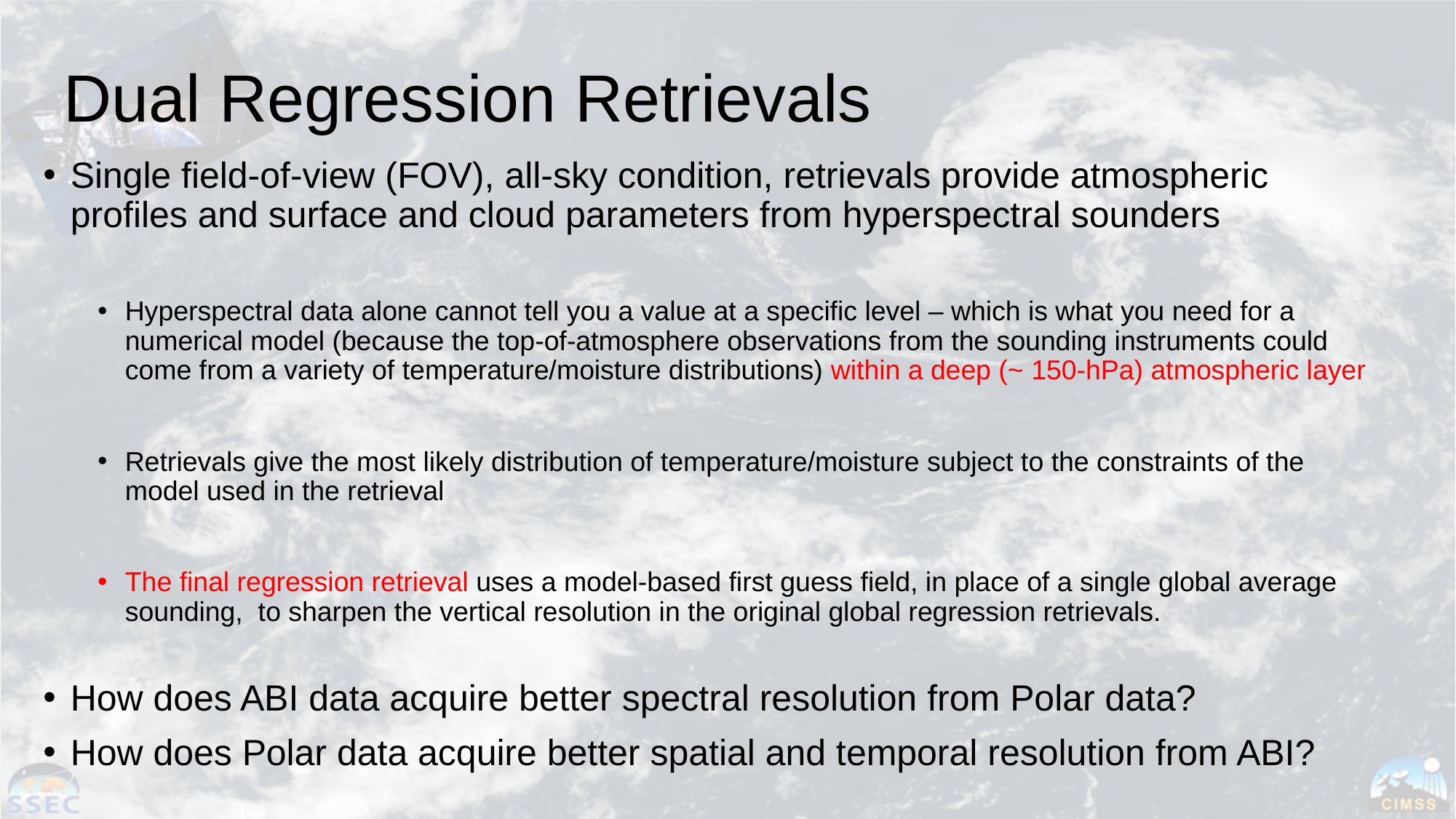

# Dual Regression Retrievals
Single field-of-view (FOV), all-sky condition, retrievals provide atmospheric profiles and surface and cloud parameters from hyperspectral sounders

Hyperspectral data alone cannot tell you a value at a specific level – which is what you need for a numerical model (because the top-of-atmosphere observations from the sounding instruments could come from a variety of temperature/moisture distributions) within a deep (~ 150-hPa) atmospheric layer

Retrievals give the most likely distribution of temperature/moisture subject to the constraints of the model used in the retrieval

The final regression retrieval uses a model-based first guess field, in place of a single global average sounding,  to sharpen the vertical resolution in the original global regression retrievals.

How does ABI data acquire better spectral resolution from Polar data?
How does Polar data acquire better spatial and temporal resolution from ABI?